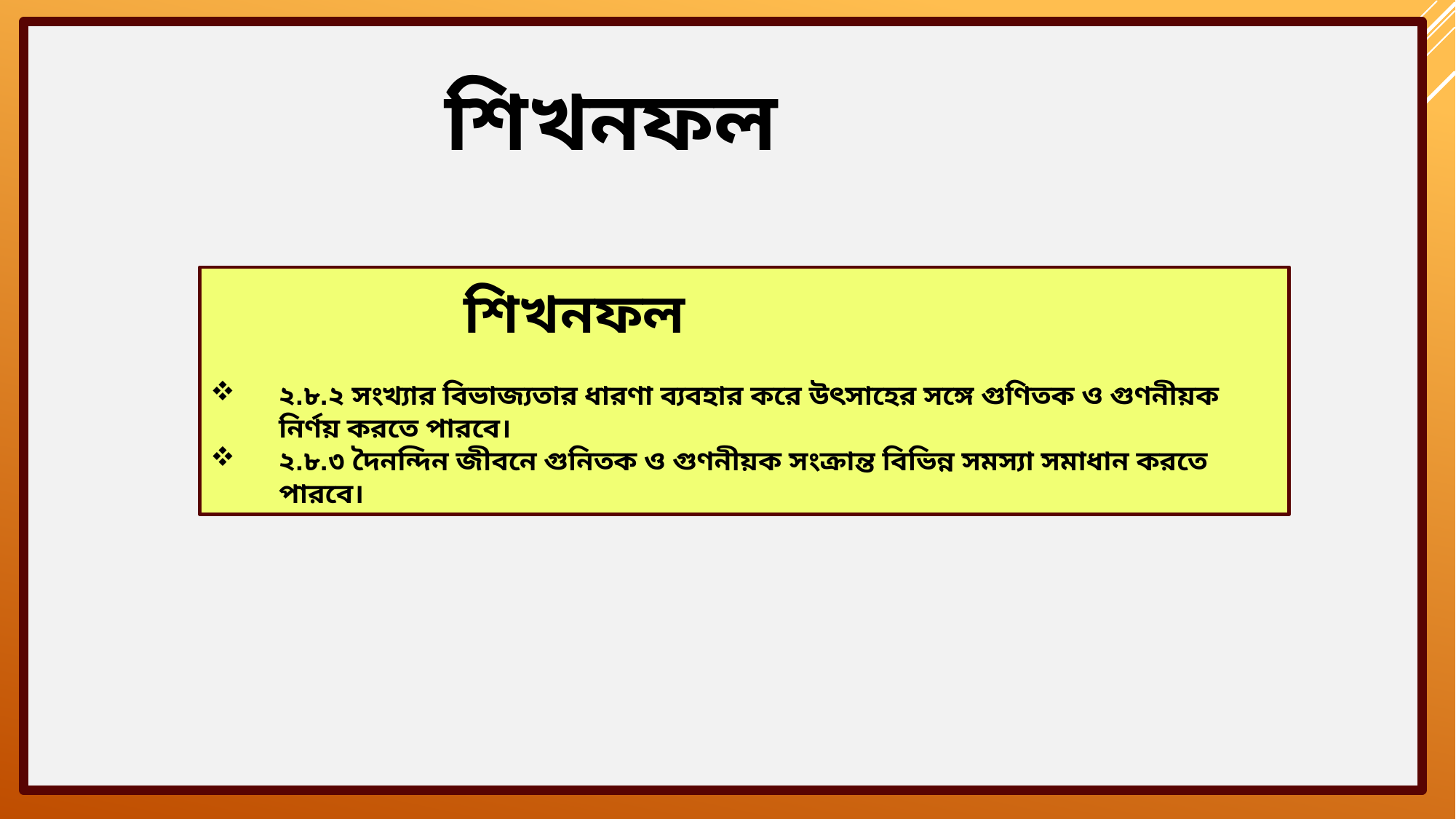

শিখনফল
                শিখনফল

২.৮.২ সংখ্যার বিভাজ্যতার ধারণা ব্যবহার করে উৎসাহের সঙ্গে গুণিতক ও গুণনীয়ক নির্ণয় করতে পারবে।
২.৮.৩ দৈনন্দিন জীবনে গুনিতক ও গুণনীয়ক সংক্রান্ত বিভিন্ন সমস্যা সমাধান করতে পারবে।